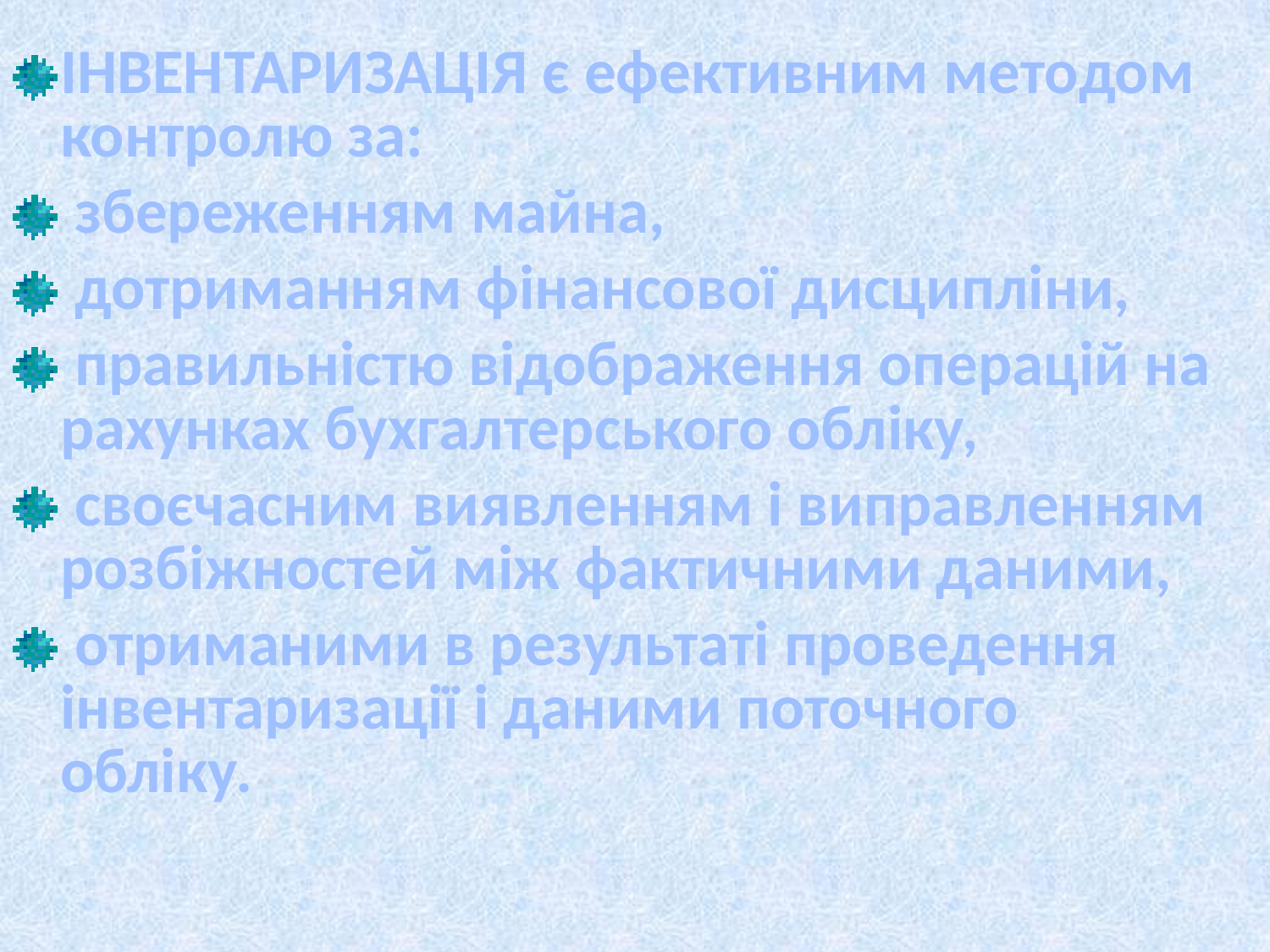

ІНВЕНТАРИЗАЦІЯ є ефективним методом контролю за:
 збереженням майна,
 дотриманням фінансової дисципліни,
 правильністю відображення операцій на рахунках бухгалтерського обліку,
 своєчасним виявленням і виправленням розбіжностей між фактичними даними,
 отриманими в результаті проведення інвентаризації і даними поточного обліку.